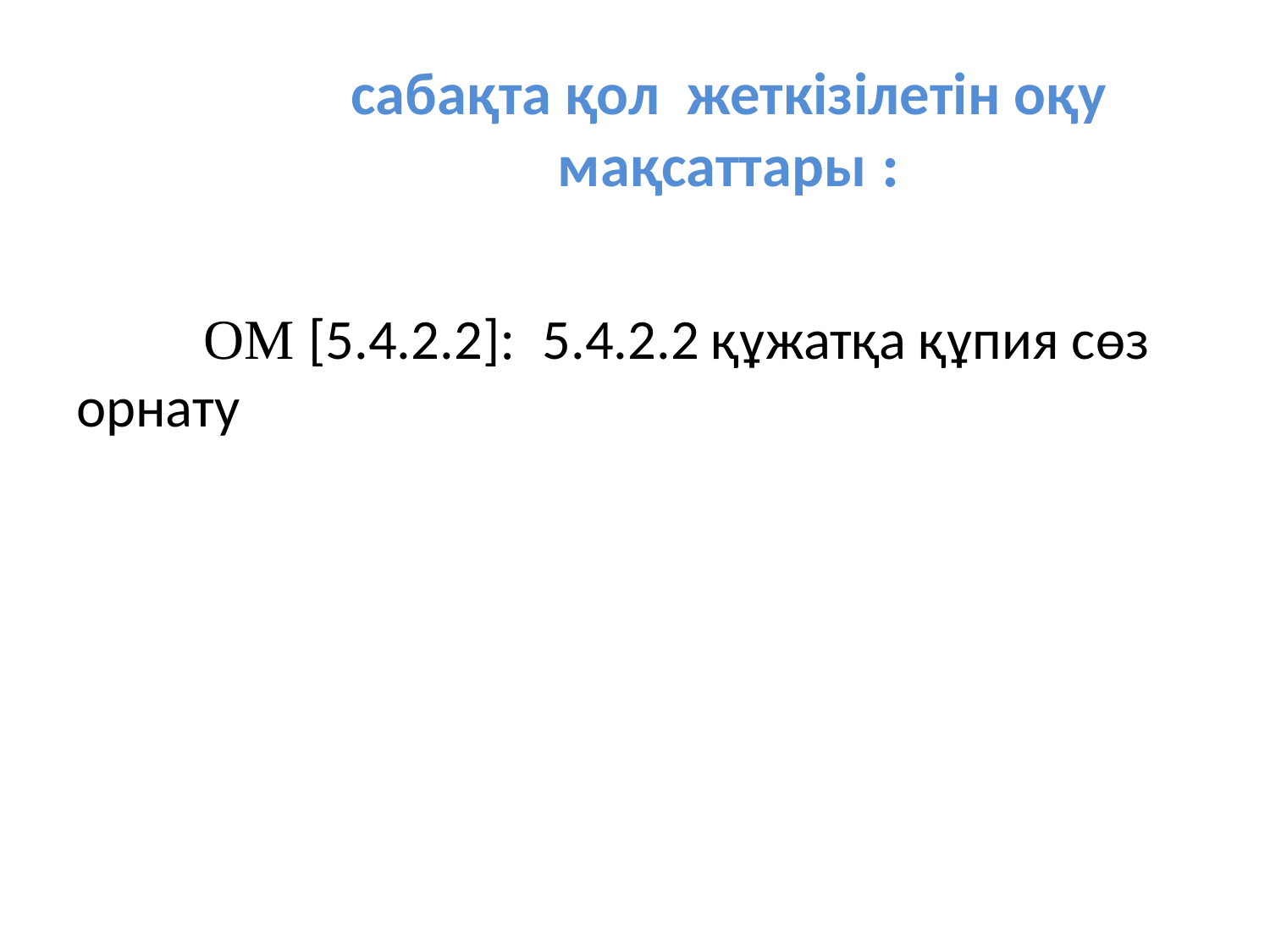

# сабақта қол  жеткізілетін оқу мақсаттары :
	ОМ [5.4.2.2]:  5.4.2.2 құжатқа құпия сөз орнату